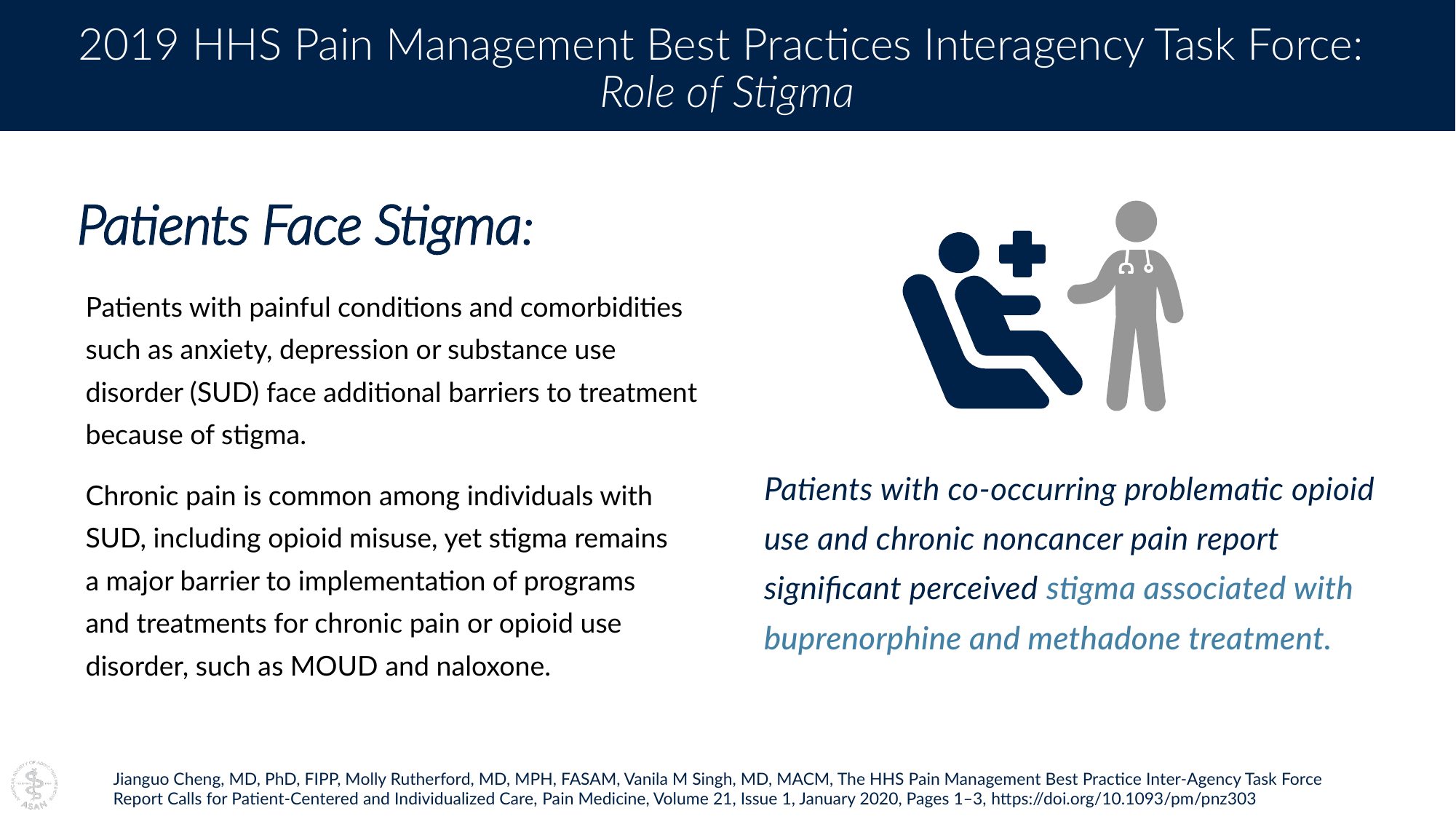

2019 HHS Pain Management Best Practices Interagency Task Force:
Role of Stigma
Patients Face Stigma:

Patients with painful conditions and comorbidities such as anxiety, depression or substance use disorder (SUD) face additional barriers to treatment because of stigma.
Chronic pain is common among individuals with SUD, including opioid misuse, yet stigma remains
a major barrier to implementation of programs
and treatments for chronic pain or opioid use disorder, such as MOUD and naloxone.
Patients with co-occurring problematic opioid
use and chronic noncancer pain report
significant perceived stigma associated with buprenorphine and methadone treatment.
Jianguo Cheng, MD, PhD, FIPP, Molly Rutherford, MD, MPH, FASAM, Vanila M Singh, MD, MACM, The HHS Pain Management Best Practice Inter-Agency Task Force Report Calls for Patient-Centered and Individualized Care, Pain Medicine, Volume 21, Issue 1, January 2020, Pages 1–3, https://doi.org/10.1093/pm/pnz303